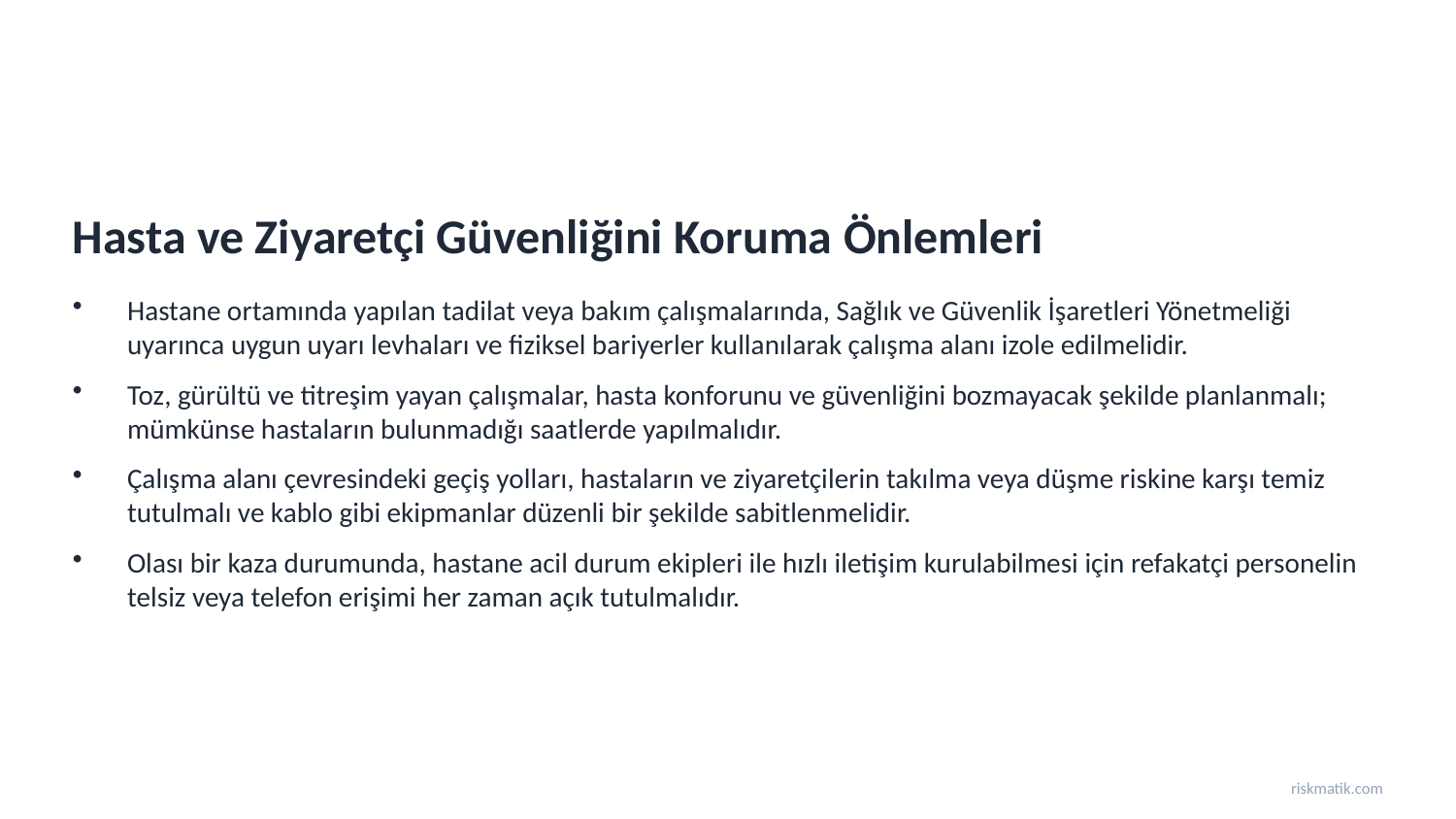

Hasta ve Ziyaretçi Güvenliğini Koruma Önlemleri
Hastane ortamında yapılan tadilat veya bakım çalışmalarında, Sağlık ve Güvenlik İşaretleri Yönetmeliği uyarınca uygun uyarı levhaları ve fiziksel bariyerler kullanılarak çalışma alanı izole edilmelidir.
Toz, gürültü ve titreşim yayan çalışmalar, hasta konforunu ve güvenliğini bozmayacak şekilde planlanmalı; mümkünse hastaların bulunmadığı saatlerde yapılmalıdır.
Çalışma alanı çevresindeki geçiş yolları, hastaların ve ziyaretçilerin takılma veya düşme riskine karşı temiz tutulmalı ve kablo gibi ekipmanlar düzenli bir şekilde sabitlenmelidir.
Olası bir kaza durumunda, hastane acil durum ekipleri ile hızlı iletişim kurulabilmesi için refakatçi personelin telsiz veya telefon erişimi her zaman açık tutulmalıdır.
riskmatik.com